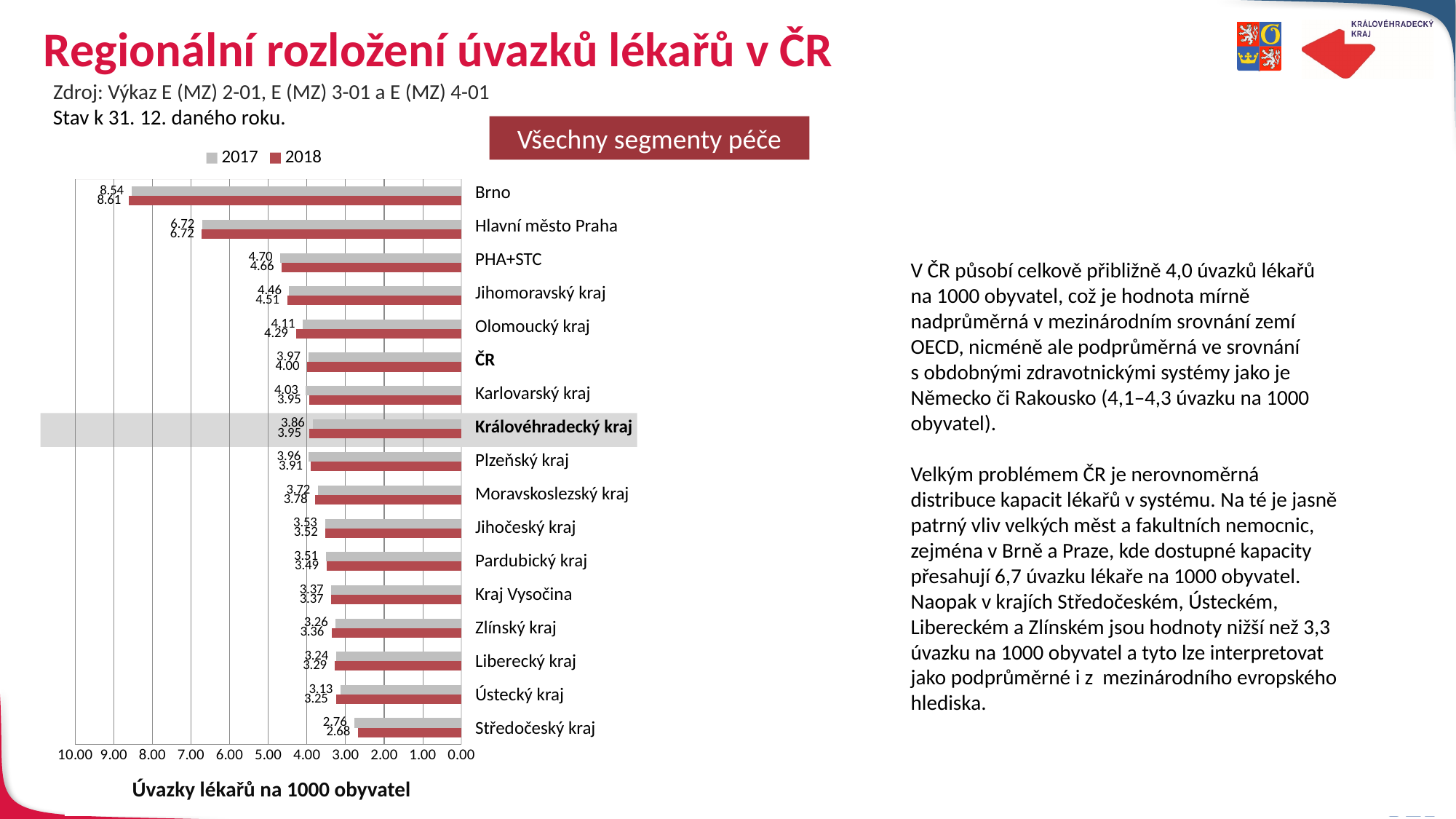

# Regionální rozložení úvazků lékařů v ČR
Zdroj: Výkaz E (MZ) 2-01, E (MZ) 3-01 a E (MZ) 4-01
Stav k 31. 12. daného roku.
Všechny segmenty péče

### Chart

| Category | 2018 | 2017 |
|---|---|---|
|  | 2.6799824461214166 | 2.7637467465226453 |
|  | 3.2511240307378455 | 3.1305985310320317 |
|  | 3.2883020732960633 | 3.2429304918469954 |
|  | 3.3574723850754635 | 3.2569543299085573 |
|  | 3.3676916572515805 | 3.3706533270847845 |
|  | 3.4935955878137497 | 3.5143407312561856 |
|  | 3.5185840042120806 | 3.5333152977003772 |
|  | 3.7839487284530104 | 3.7155233041561835 |
|  | 3.9098715167937566 | 3.9602442580660995 |
|  | 3.9464789737478245 | 3.8550564501935036 |
|  | 3.94837572310421 | 4.026868381217837 |
|  | 3.99830073047573 | 3.9673257541056546 |
|  | 4.287197813094314 | 4.1087052285385814 |
|  | 4.514300834212621 | 4.459838986059052 |
|  | 4.655486437242193 | 4.695633543280467 |
|  | 6.721879994334574 | 6.716429952255133 |
|  | 8.612628286377946 | 8.544817342305436 |
| Brno |
| --- |
| Hlavní město Praha |
| PHA+STC |
| Jihomoravský kraj |
| Olomoucký kraj |
| ČR |
| Karlovarský kraj |
| Královéhradecký kraj |
| Plzeňský kraj |
| Moravskoslezský kraj |
| Jihočeský kraj |
| Pardubický kraj |
| Kraj Vysočina |
| Zlínský kraj |
| Liberecký kraj |
| Ústecký kraj |
| Středočeský kraj |
V ČR působí celkově přibližně 4,0 úvazků lékařů
na 1000 obyvatel, což je hodnota mírně nadprůměrná v mezinárodním srovnání zemí OECD, nicméně ale podprůměrná ve srovnání
s obdobnými zdravotnickými systémy jako je Německo či Rakousko (4,1–4,3 úvazku na 1000 obyvatel).

Velkým problémem ČR je nerovnoměrná distribuce kapacit lékařů v systému. Na té je jasně patrný vliv velkých měst a fakultních nemocnic, zejména v Brně a Praze, kde dostupné kapacity přesahují 6,7 úvazku lékaře na 1000 obyvatel. Naopak v krajích Středočeském, Ústeckém, Libereckém a Zlínském jsou hodnoty nižší než 3,3 úvazku na 1000 obyvatel a tyto lze interpretovat jako podprůměrné i z  mezinárodního evropského hlediska.

Úvazky lékařů na 1000 obyvatel